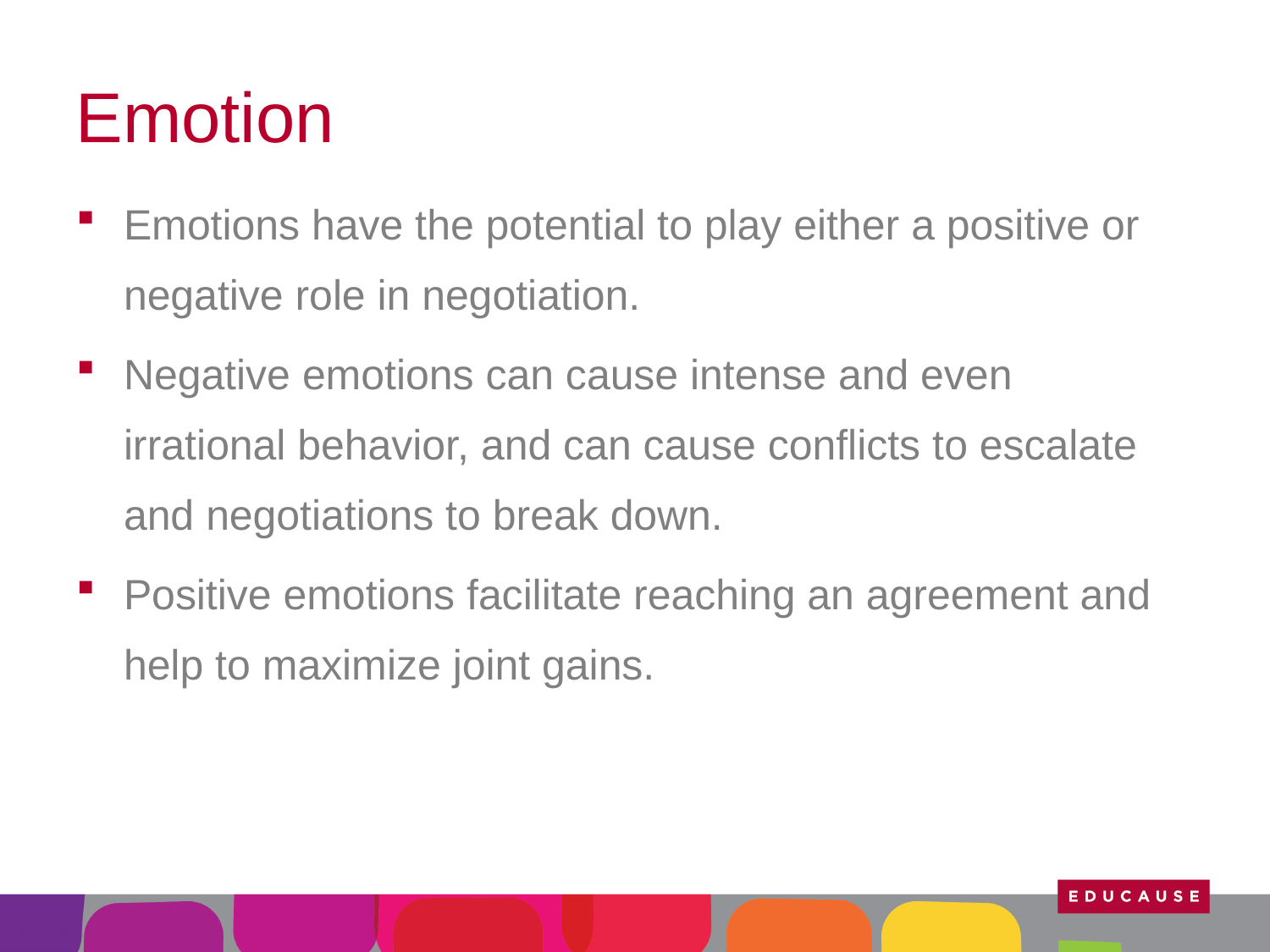

# Emotion
Emotions have the potential to play either a positive or negative role in negotiation.
Negative emotions can cause intense and even irrational behavior, and can cause conflicts to escalate and negotiations to break down.
Positive emotions facilitate reaching an agreement and help to maximize joint gains.